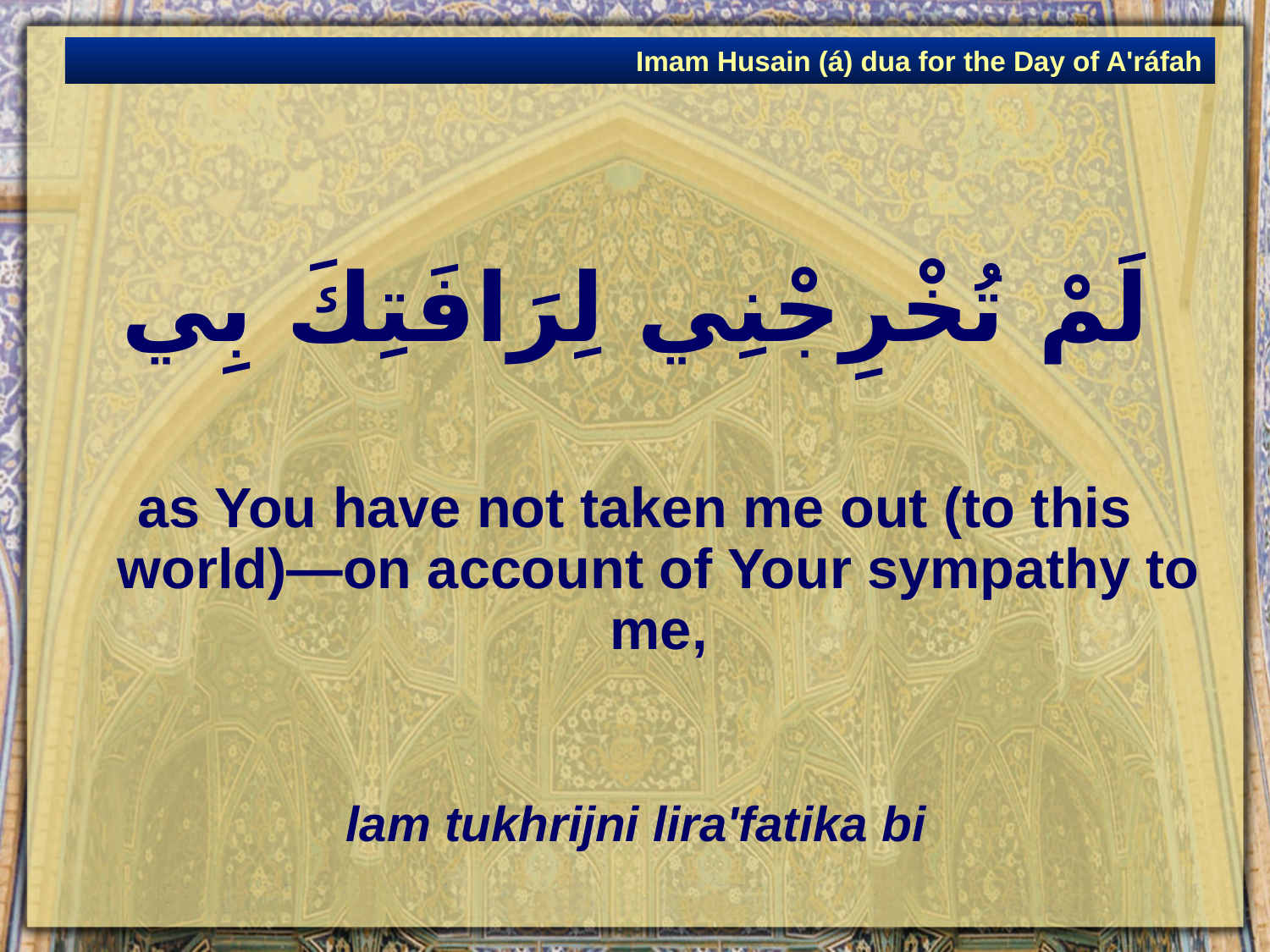

Imam Husain (á) dua for the Day of A'ráfah
# لَمْ تُخْرِجْنِي لِرَافَتِكَ بِي
as You have not taken me out (to this world)—on account of Your sympathy to me,
lam tukhrijni lira'fatika bi